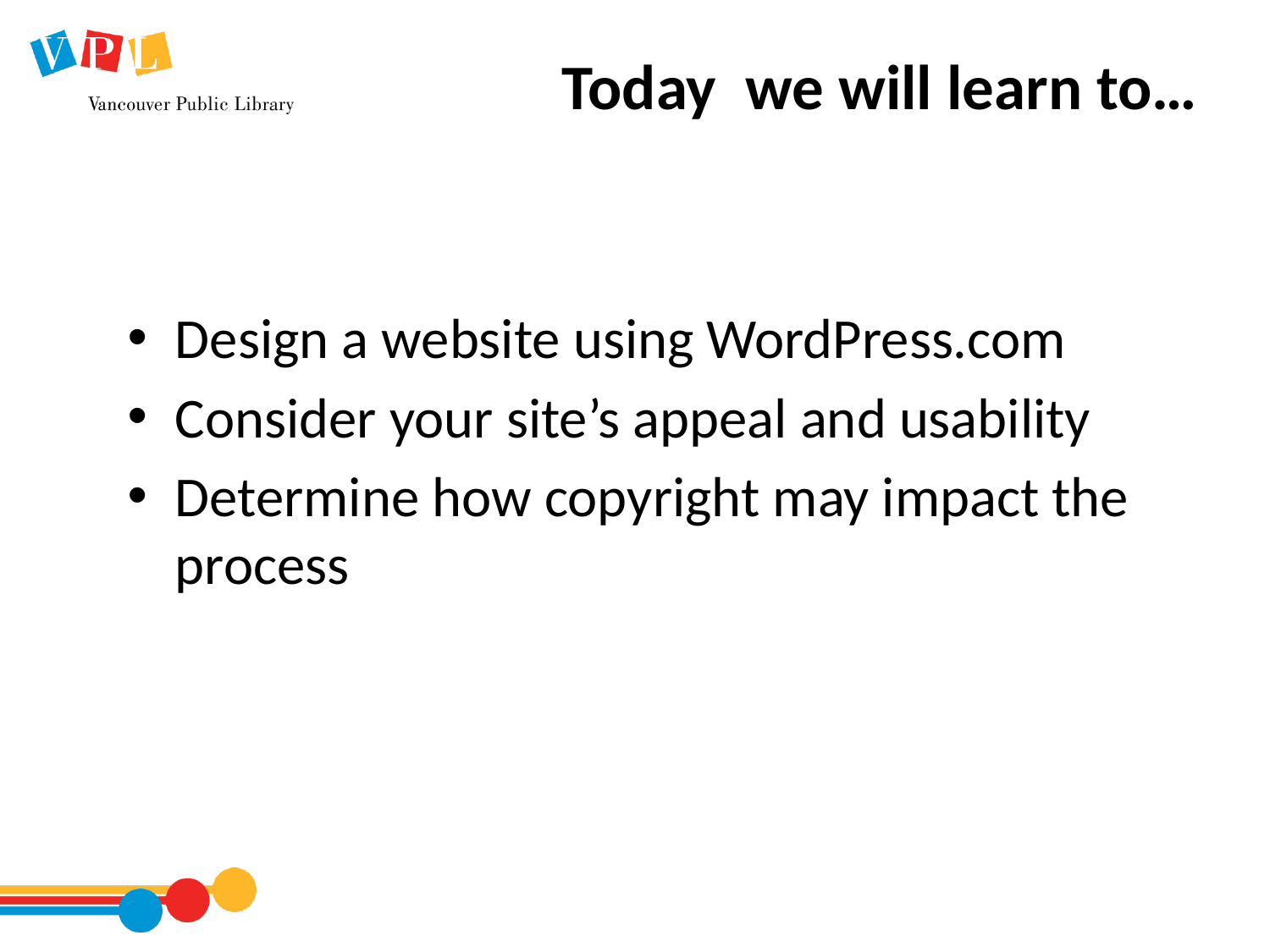

# Today  we will learn to…
Design a website using WordPress.com
Consider your site’s appeal and usability
Determine how copyright may impact the process